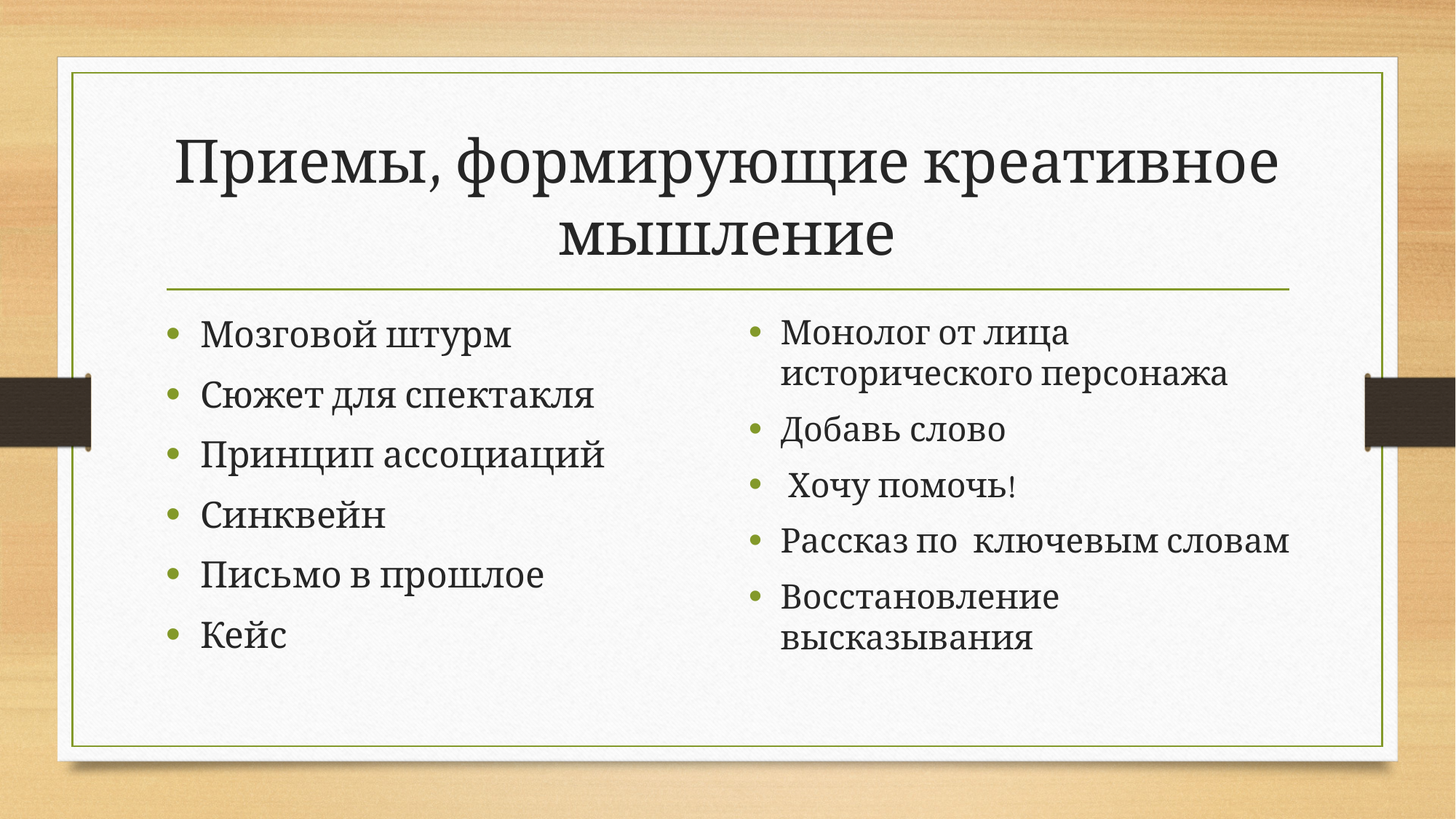

# Приемы, формирующие креативное мышление
Мозговой штурм
Сюжет для спектакля
Принцип ассоциаций
Синквейн
Письмо в прошлое
Кейс

Монолог от лица исторического персонажа
Добавь слово
 Хочу помочь!
Рассказ по  ключевым словам
Восстановление высказывания